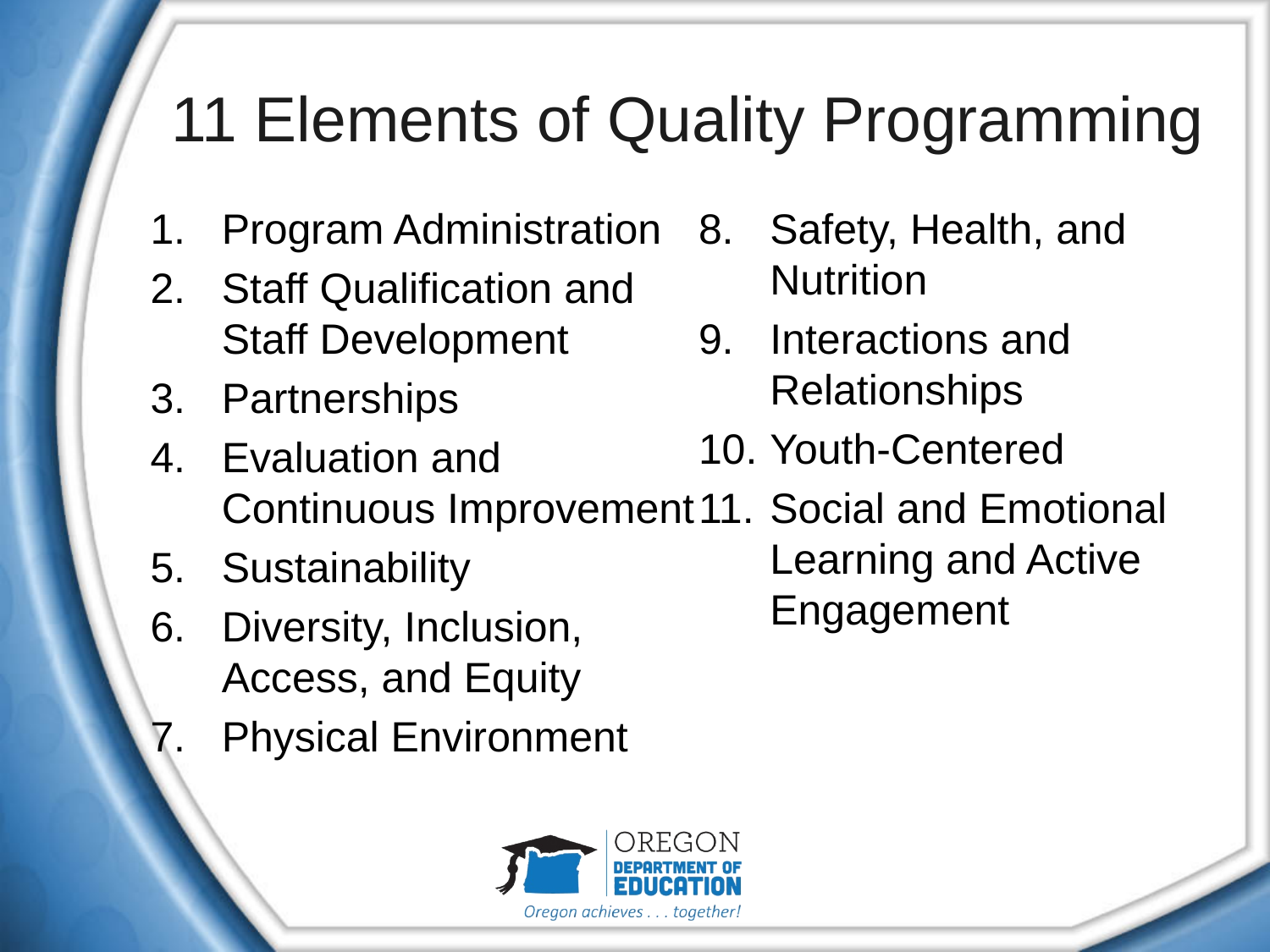

# 11 Elements of Quality Programming
Program Administration
Staff Qualification and Staff Development
Partnerships
Evaluation and Continuous Improvement
Sustainability
Diversity, Inclusion, Access, and Equity
Physical Environment
Safety, Health, and Nutrition
Interactions and Relationships
Youth-Centered
Social and Emotional Learning and Active Engagement